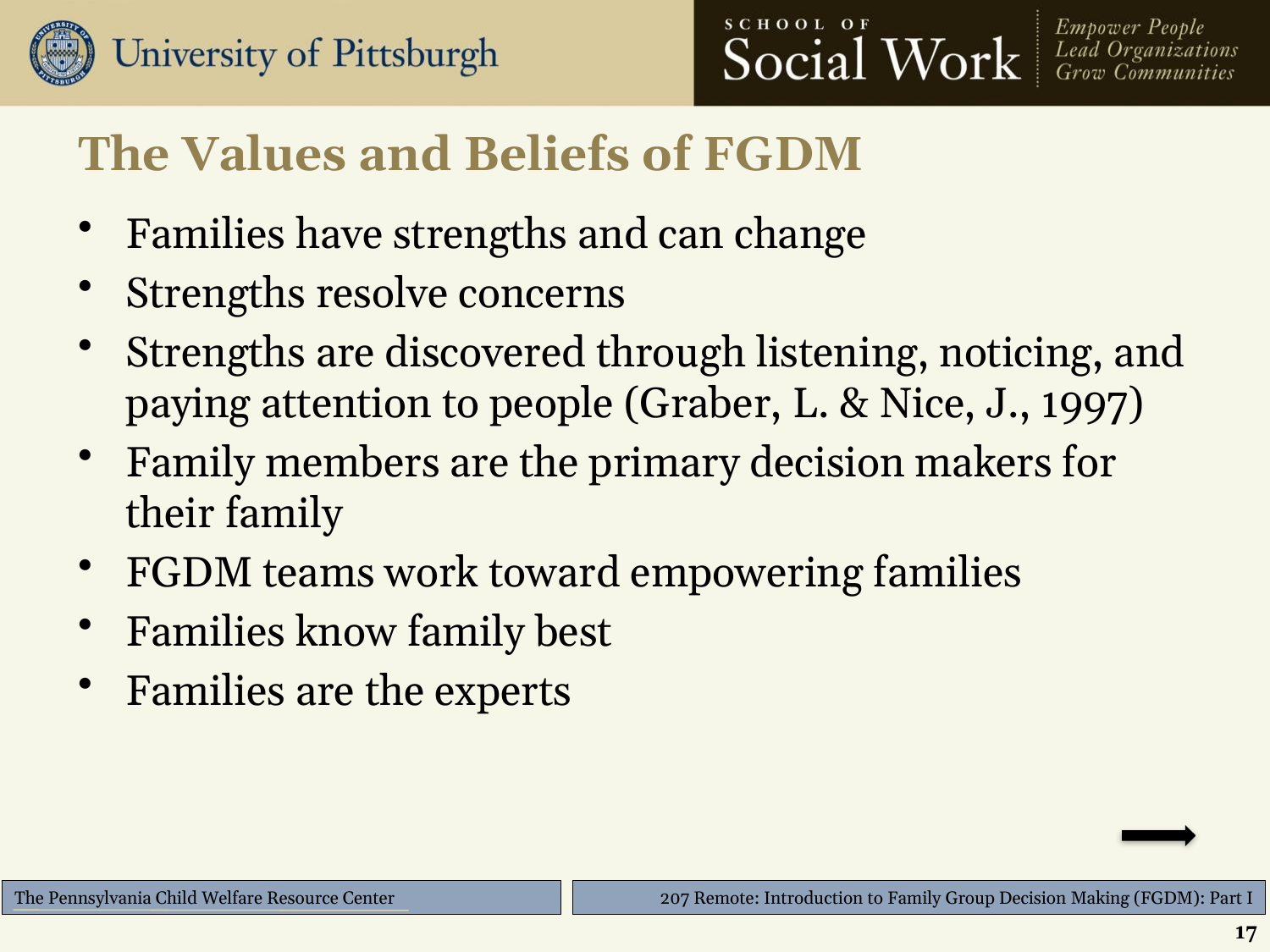

# The Values and Beliefs of FGDM
Families have strengths and can change
Strengths resolve concerns
Strengths are discovered through listening, noticing, and paying attention to people (Graber, L. & Nice, J., 1997)
Family members are the primary decision makers for their family
FGDM teams work toward empowering families
Families know family best
Families are the experts

17